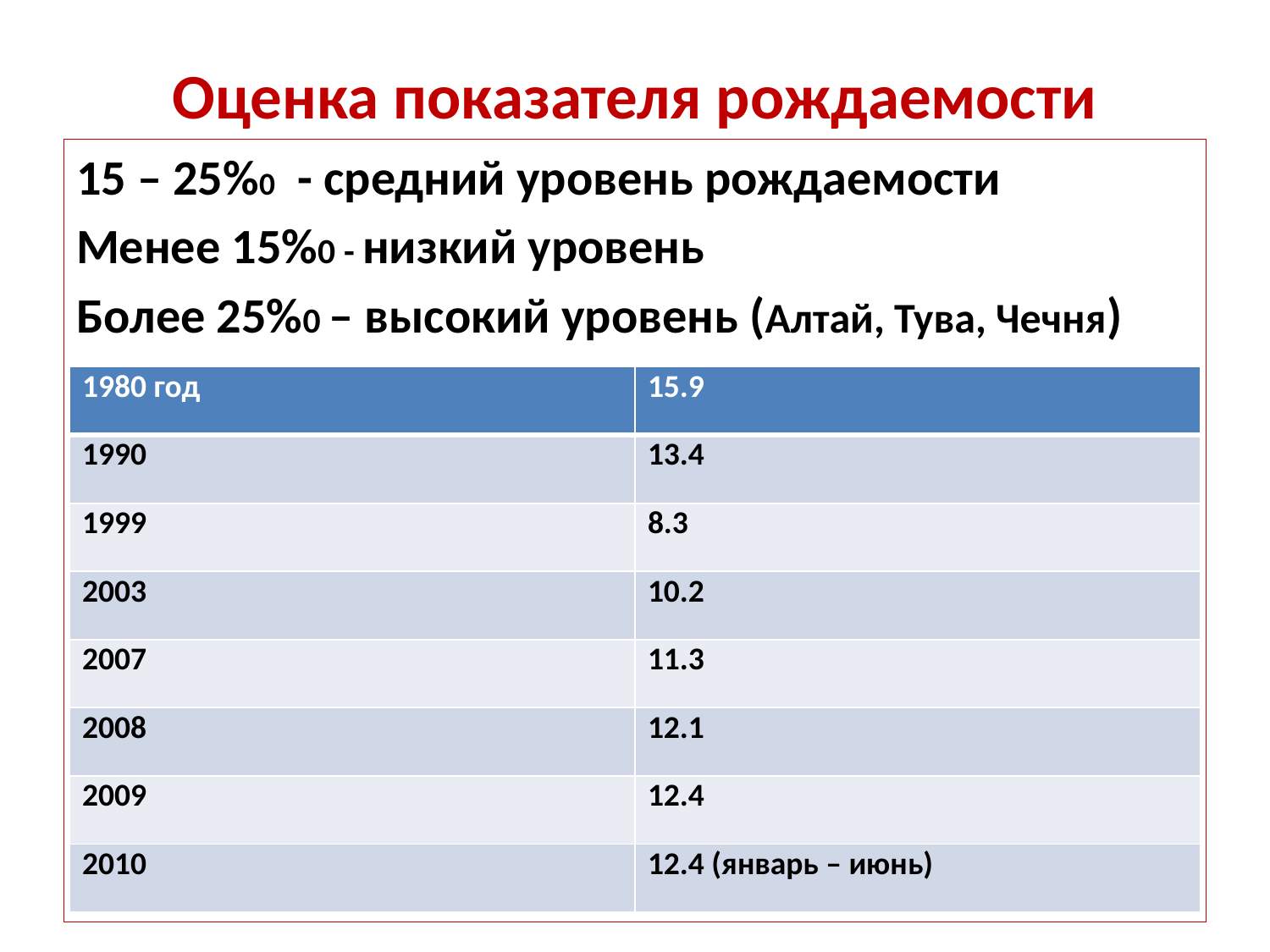

# Оценка показателя рождаемости
15 – 25%0  - средний уровень рождаемости
Менее 15%0 - низкий уровень
Более 25%0 – высокий уровень (Алтай, Тува, Чечня)

| 1980 год | 15.9 |
| --- | --- |
| 1990 | 13.4 |
| 1999 | 8.3 |
| 2003 | 10.2 |
| 2007 | 11.3 |
| 2008 | 12.1 |
| 2009 | 12.4 |
| 2010 | 12.4 (январь – июнь) |